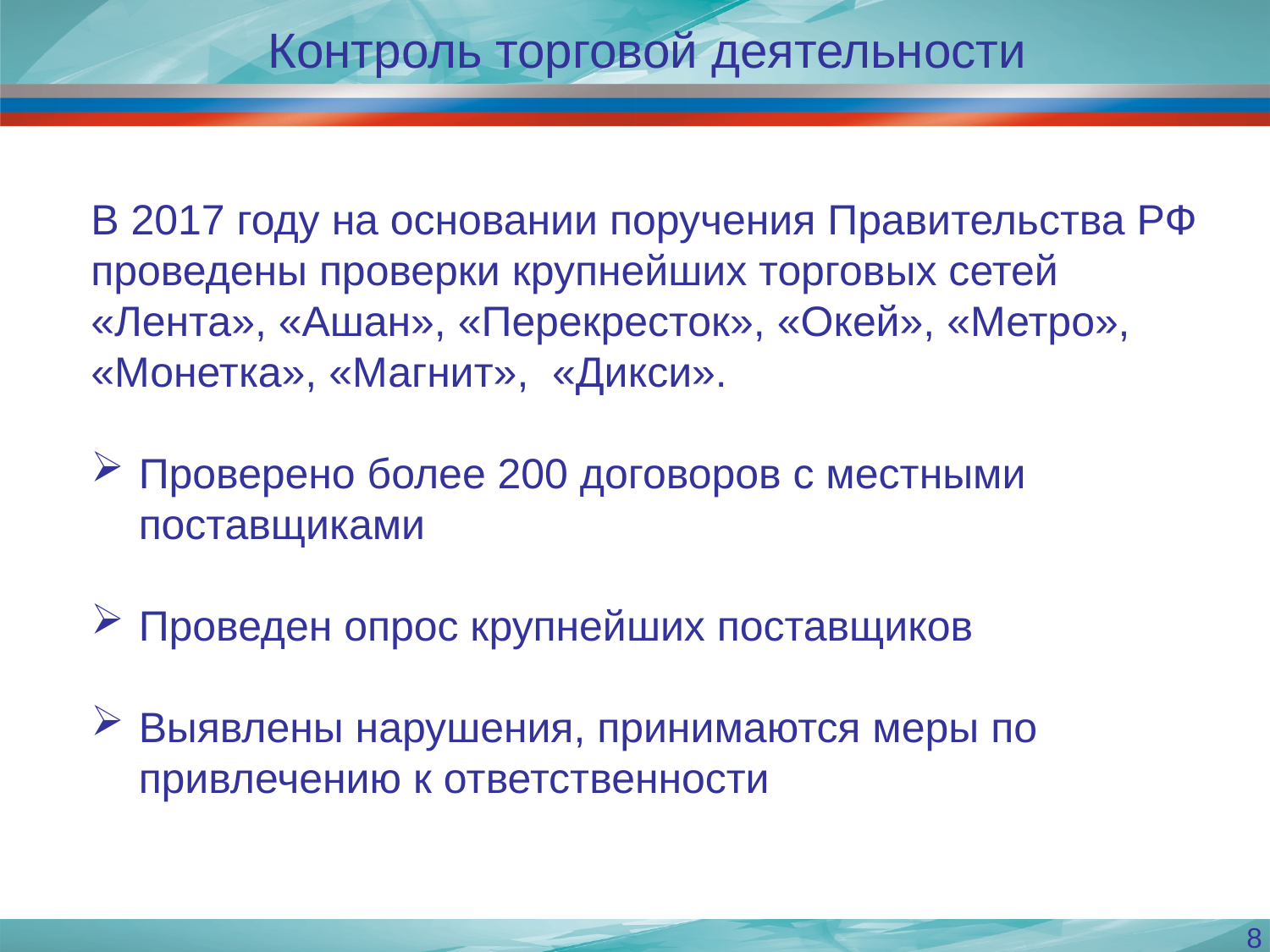

Контроль торговой деятельности
В 2017 году на основании поручения Правительства РФ проведены проверки крупнейших торговых сетей «Лента», «Ашан», «Перекресток», «Окей», «Метро», «Монетка», «Магнит»,  «Дикси».

Проверено более 200 договоров с местными поставщиками

Проведен опрос крупнейших поставщиков

Выявлены нарушения, принимаются меры по привлечению к ответственности
8